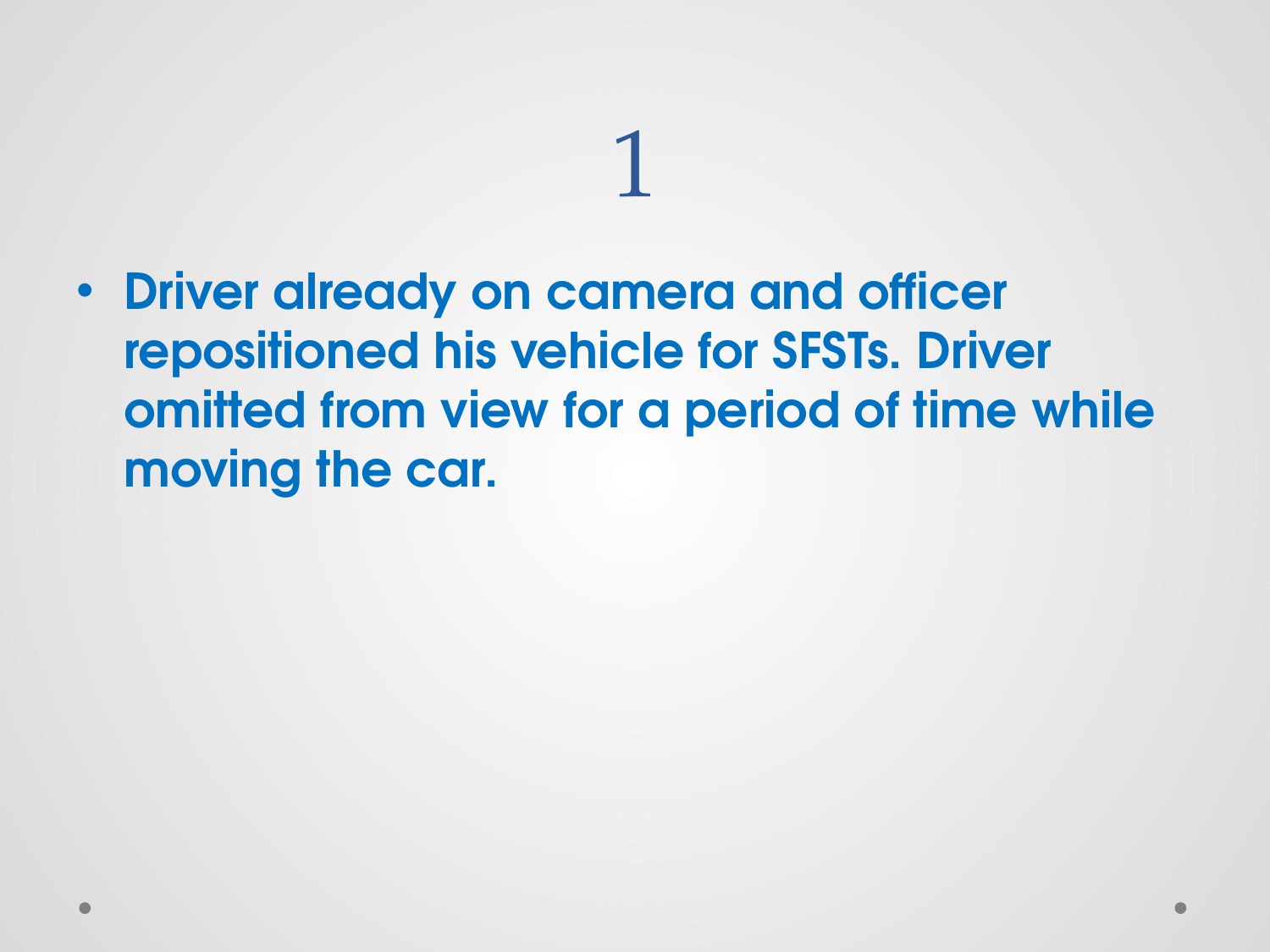

# 1
Driver already on camera and officer repositioned his vehicle for SFSTs. Driver omitted from view for a period of time while moving the car.